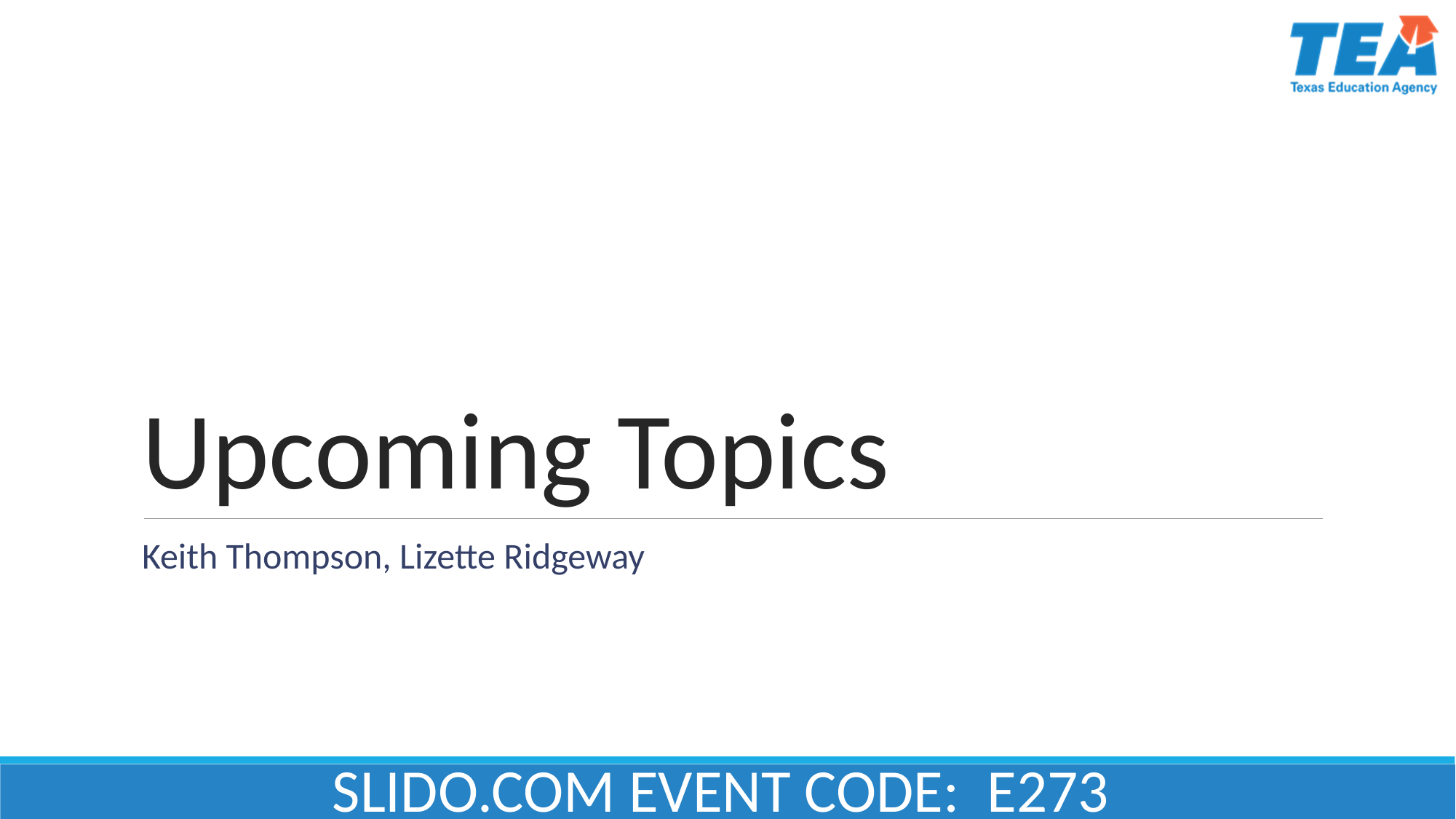

# Upcoming Topics
Keith Thompson, Lizette Ridgeway

SLIDO.COM EVENT CODE:  E273